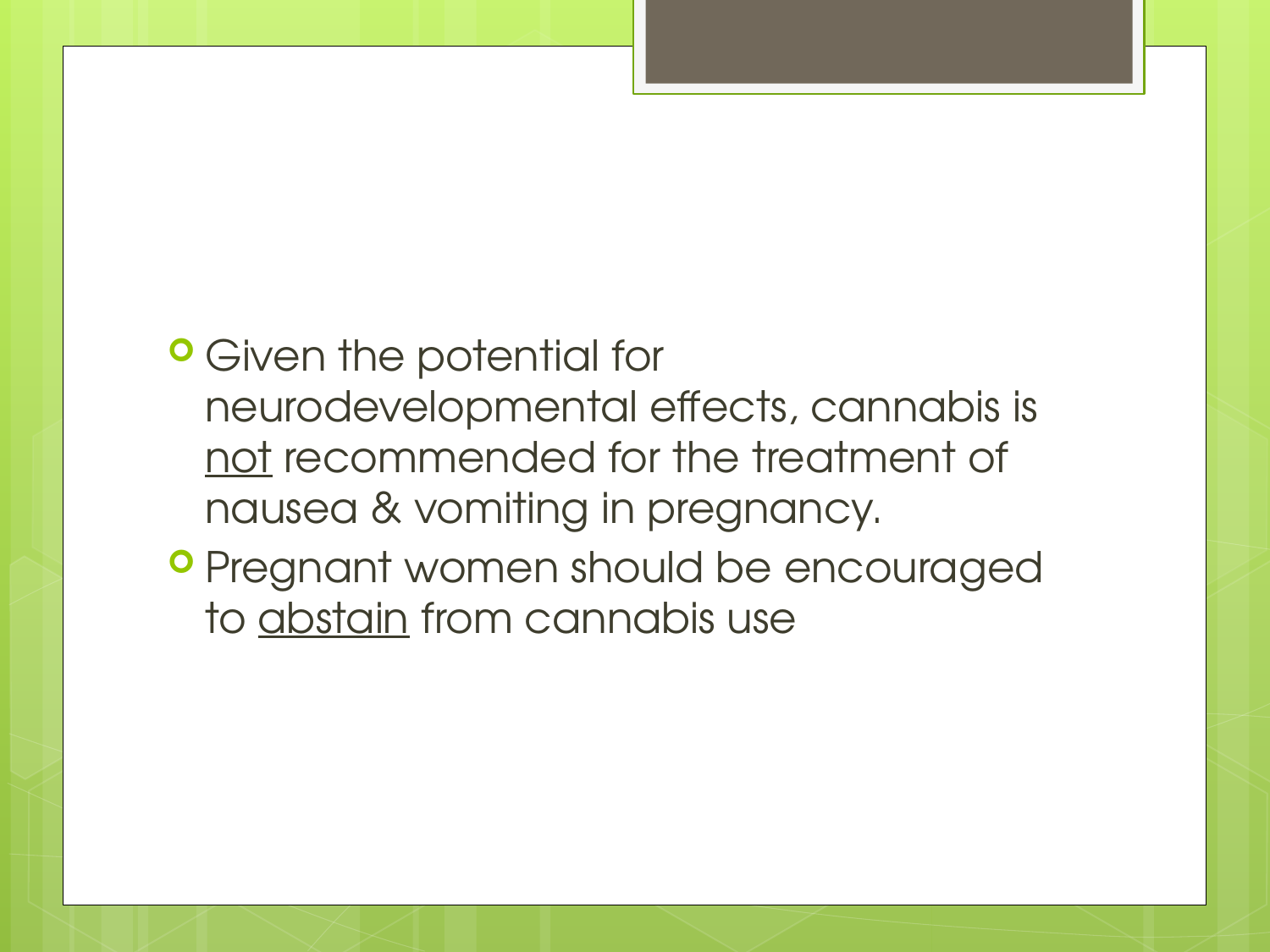

#
Given the potential for neurodevelopmental effects, cannabis is not recommended for the treatment of nausea & vomiting in pregnancy.
Pregnant women should be encouraged to abstain from cannabis use